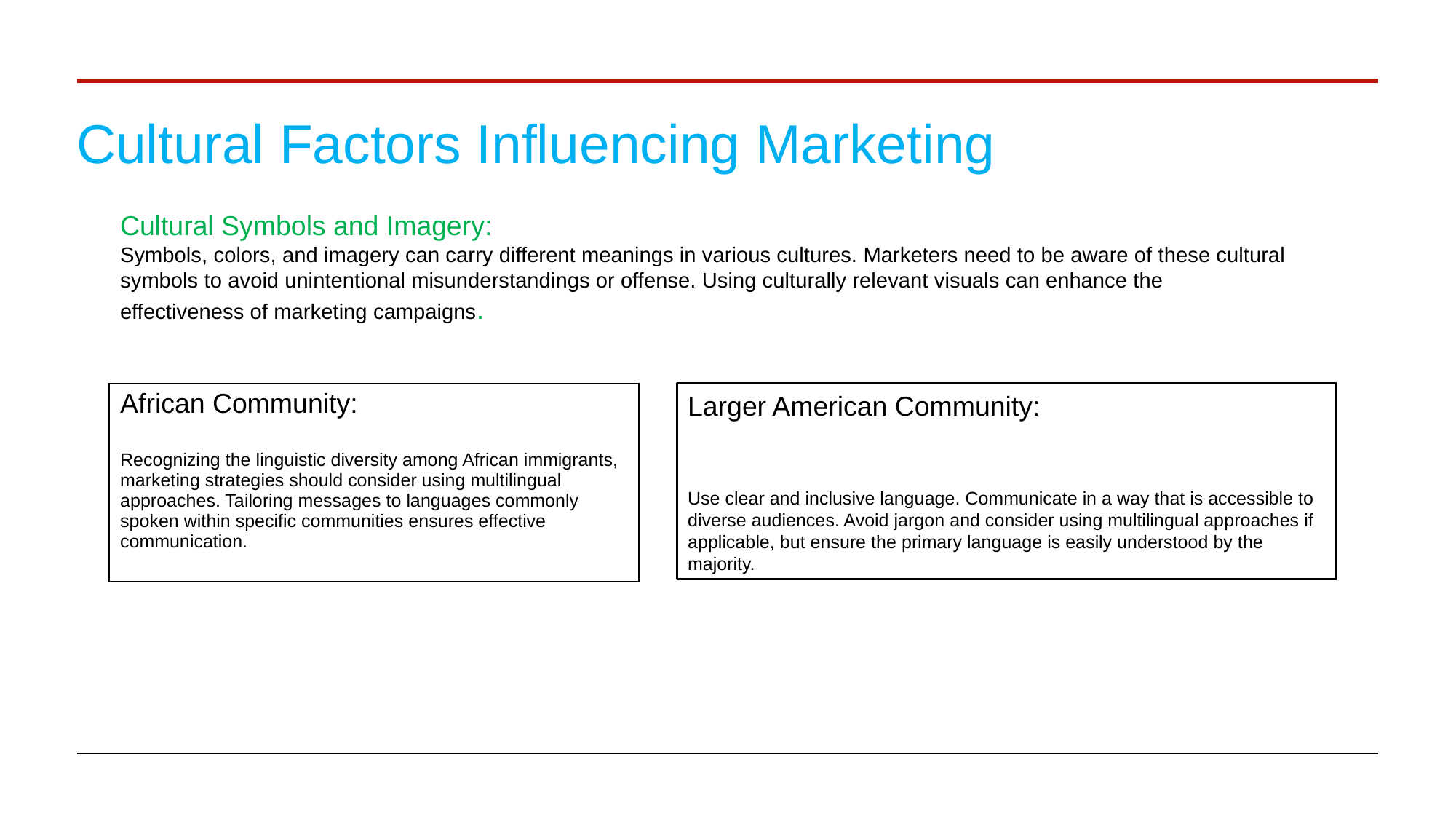

# Cultural Factors Influencing Marketing
Cultural Symbols and Imagery:
Symbols, colors, and imagery can carry different meanings in various cultures. Marketers need to be aware of these cultural symbols to avoid unintentional misunderstandings or offense. Using culturally relevant visuals can enhance the effectiveness of marketing campaigns.
| African Community: Recognizing the linguistic diversity among African immigrants, marketing strategies should consider using multilingual approaches. Tailoring messages to languages commonly spoken within specific communities ensures effective communication. |
| --- |
Larger American Community:

Use clear and inclusive language. Communicate in a way that is accessible to diverse audiences. Avoid jargon and consider using multilingual approaches if applicable, but ensure the primary language is easily understood by the majority.